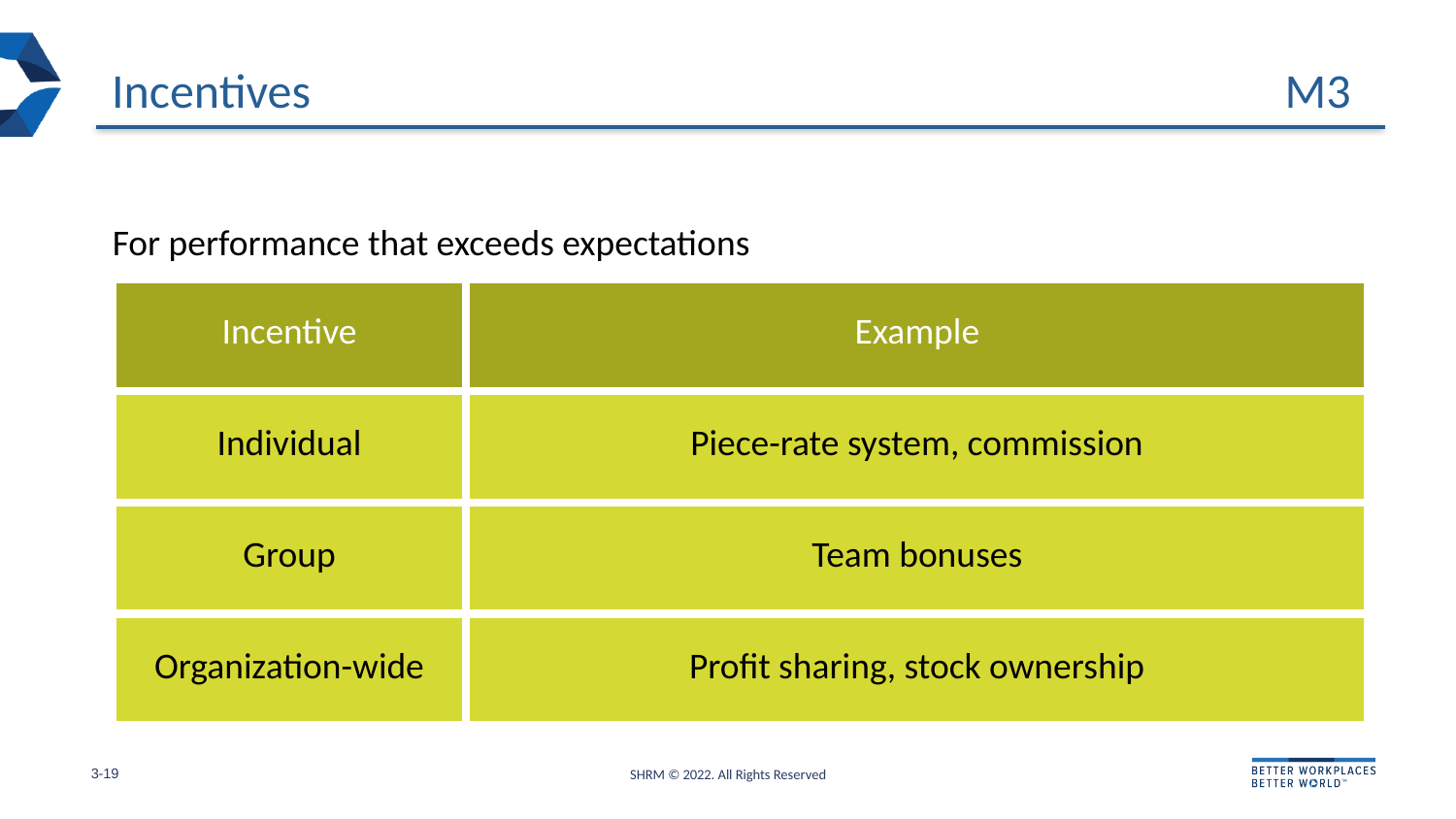

# Incentives
M3
For performance that exceeds expectations
| Incentive | Example |
| --- | --- |
| Individual | Piece-rate system, commission |
| Group | Team bonuses |
| Organization-wide | Profit sharing, stock ownership |
3-19